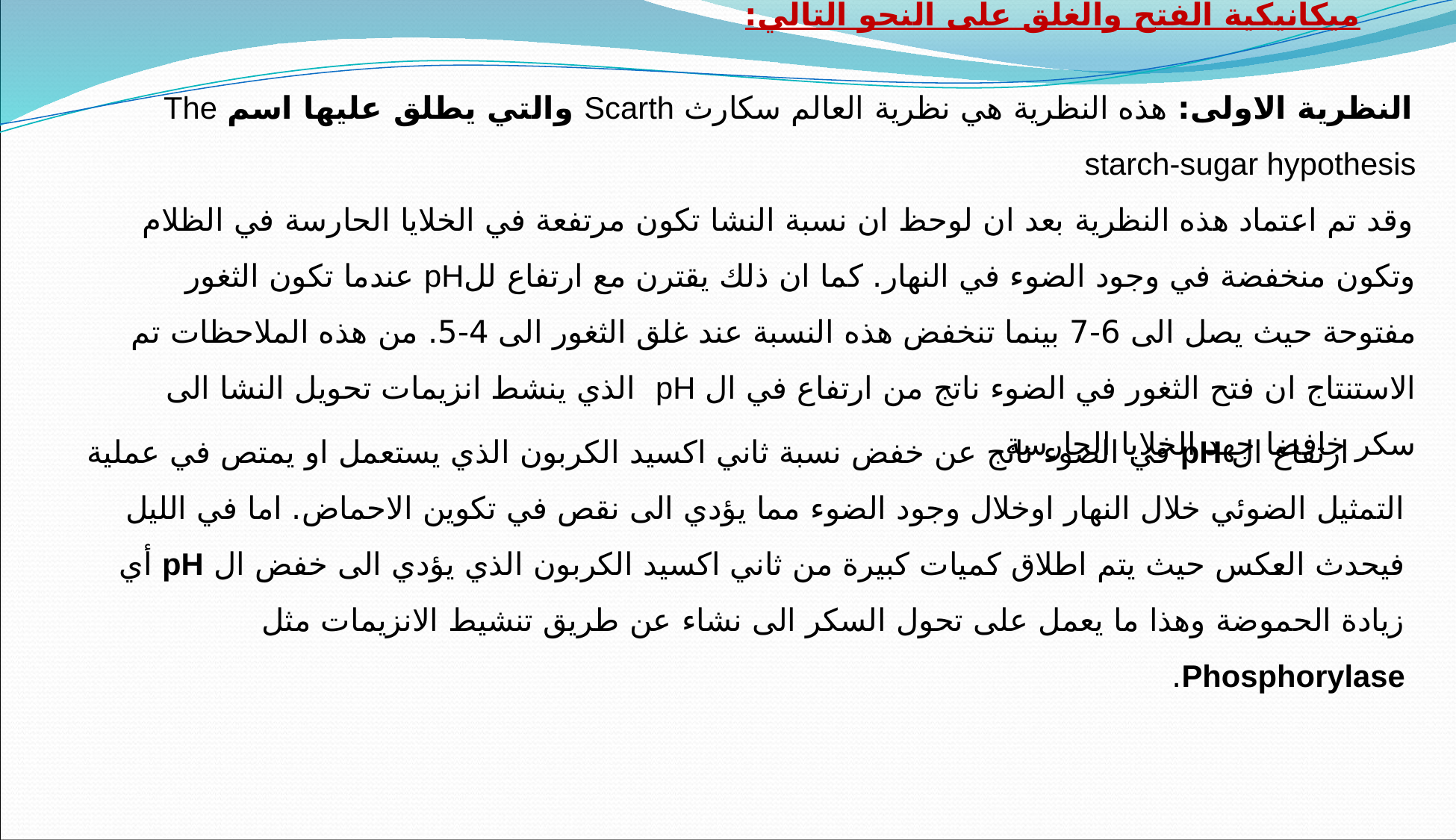

ميكانيكية الفتح والغلق على النحو التالي:

النظرية الاولى: هذه النظرية هي نظرية العالم سكارث Scarth والتي يطلق عليها اسم The starch-sugar hypothesis
وقد تم اعتماد هذه النظرية بعد ان لوحظ ان نسبة النشا تكون مرتفعة في الخلايا الحارسة في الظلام وتكون منخفضة في وجود الضوء في النهار. كما ان ذلك يقترن مع ارتفاع للpH عندما تكون الثغور مفتوحة حيث يصل الى 6-7 بينما تنخفض هذه النسبة عند غلق الثغور الى 4-5. من هذه الملاحظات تم الاستنتاج ان فتح الثغور في الضوء ناتج من ارتفاع في ال pH  الذي ينشط انزيمات تحويل النشا الى سكر خافضا جهد الخلايا الحارسة.

ارتفاع ال pH في الضوء ناتج عن خفض نسبة ثاني اكسيد الكربون الذي يستعمل او يمتص في عملية التمثيل الضوئي خلال النهار اوخلال وجود الضوء مما يؤدي الى نقص في تكوين الاحماض. اما في الليل فيحدث العكس حيث يتم اطلاق كميات كبيرة من ثاني اكسيد الكربون الذي يؤدي الى خفض ال pH أي زيادة الحموضة وهذا ما يعمل على تحول السكر الى نشاء عن طريق تنشيط الانزيمات مثل Phosphorylase.